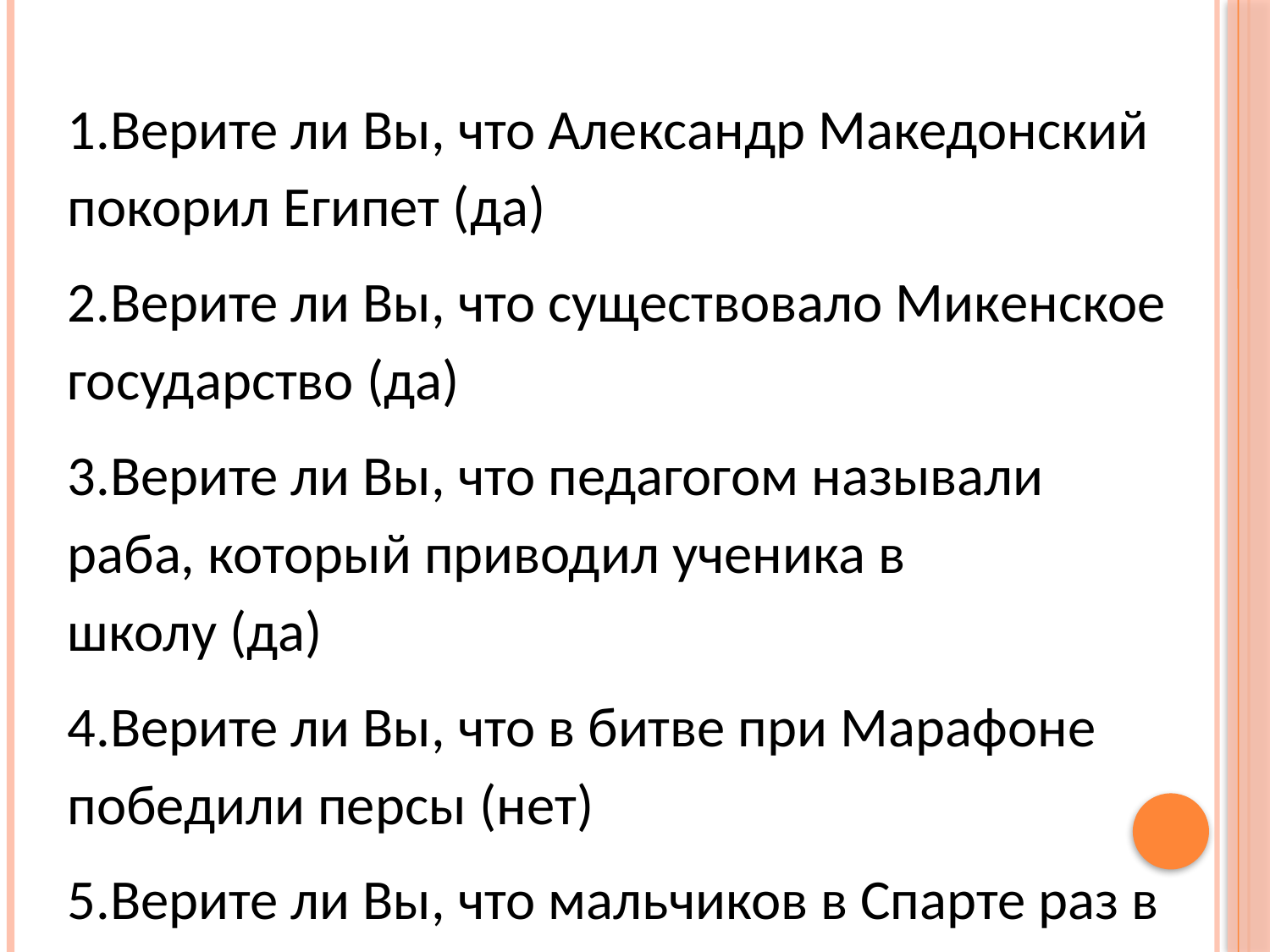

1.Верите ли Вы, что Александр Македонский покорил Египет (да)
2.Верите ли Вы, что существовало Микенское государство (да)
3.Верите ли Вы, что педагогом называли раба, который приводил ученика в школу (да)
4.Верите ли Вы, что в битве при Марафоне победили персы (нет)
5.Верите ли Вы, что мальчиков в Спарте раз в год секли ритуально розгами (да)